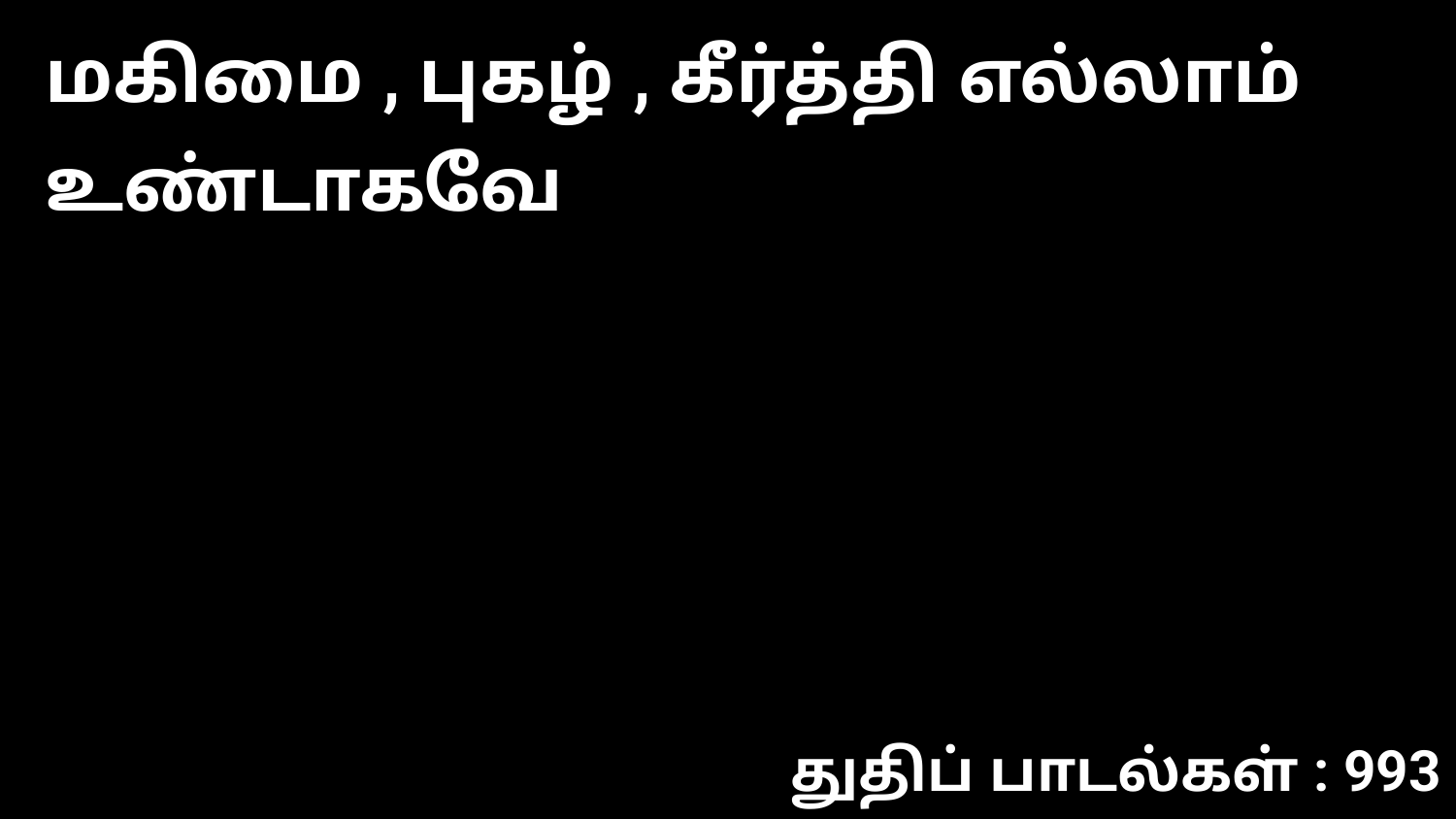

மகிமை , புகழ் , கீர்த்தி எல்லாம் உண்டாகவே
துதிப் பாடல்கள் : 993